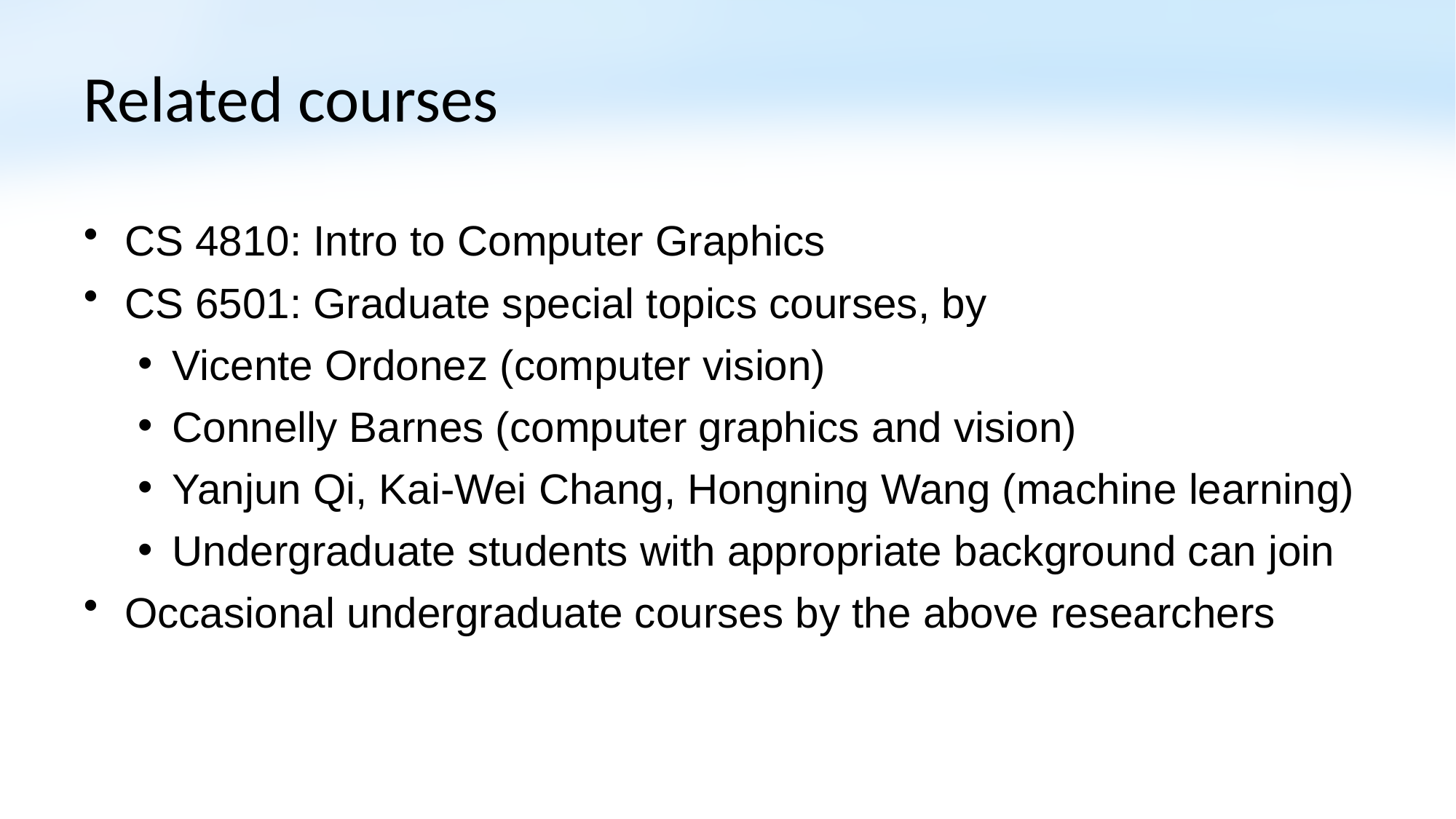

# Related courses
CS 4810: Intro to Computer Graphics
CS 6501: Graduate special topics courses, by
Vicente Ordonez (computer vision)
Connelly Barnes (computer graphics and vision)
Yanjun Qi, Kai-Wei Chang, Hongning Wang (machine learning)
Undergraduate students with appropriate background can join
Occasional undergraduate courses by the above researchers